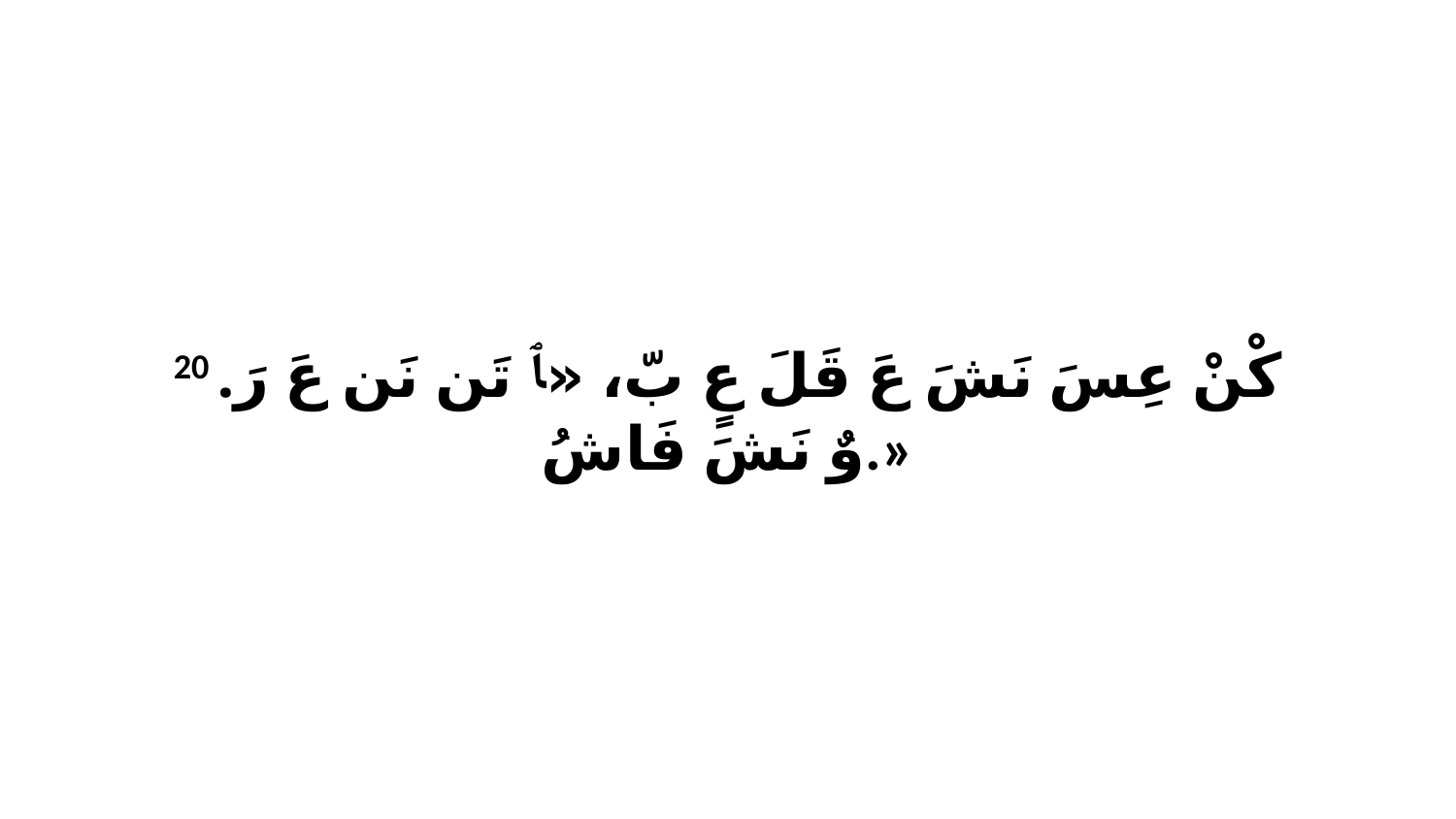

20 كْنْ عِسَ نَشَ عَ قَلَ عٍ بّ، «ﭑ تَن نَن عَ رَ. وٌ نَشَ فَاشُ.»